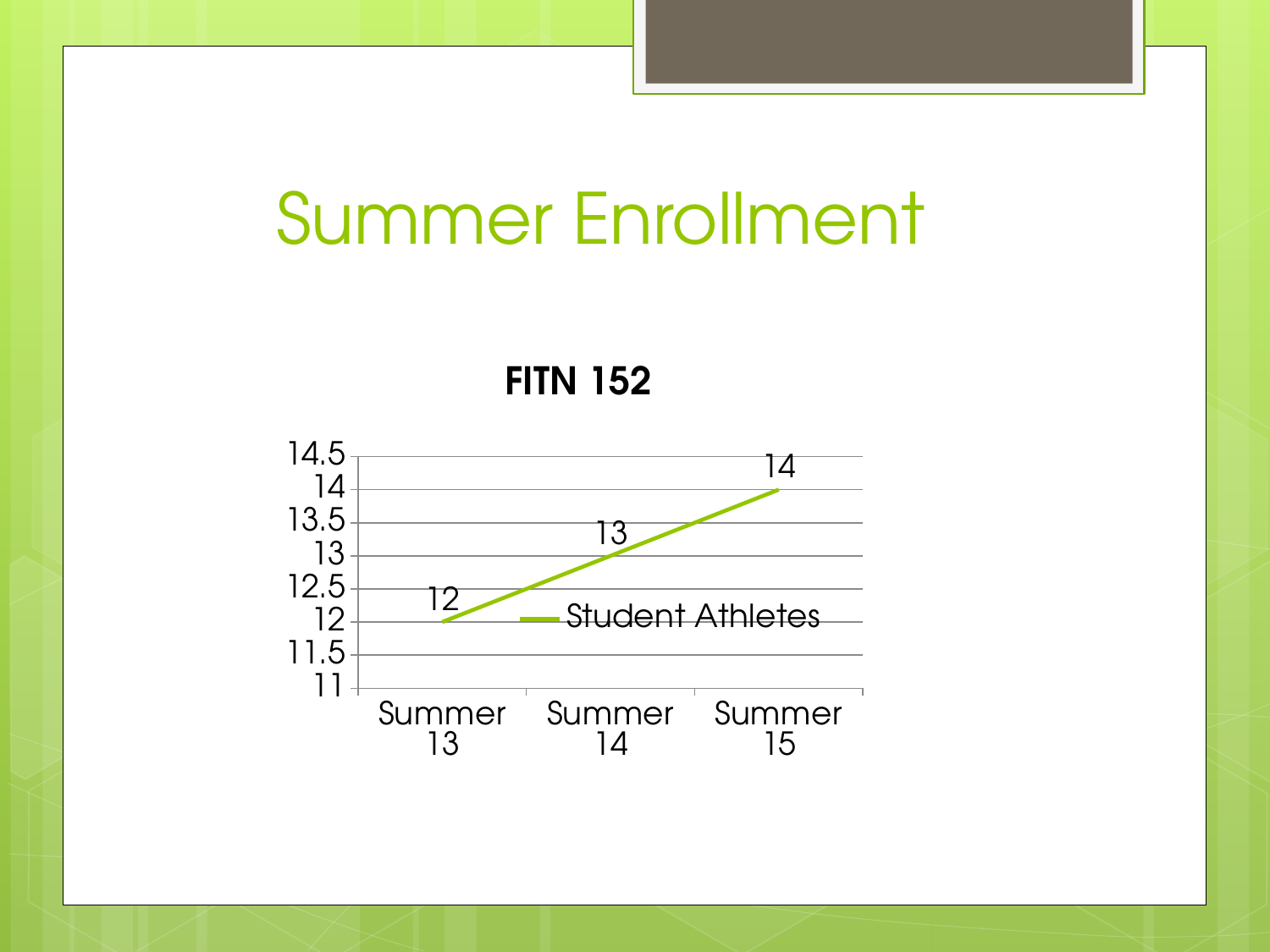

# Summer Enrollment

### Chart: FITN 152

| Category | Student Athletes |
|---|---|
| Summer 13 | 12.0 |
| Summer 14 | 13.0 |
| Summer 15 | 14.0 |